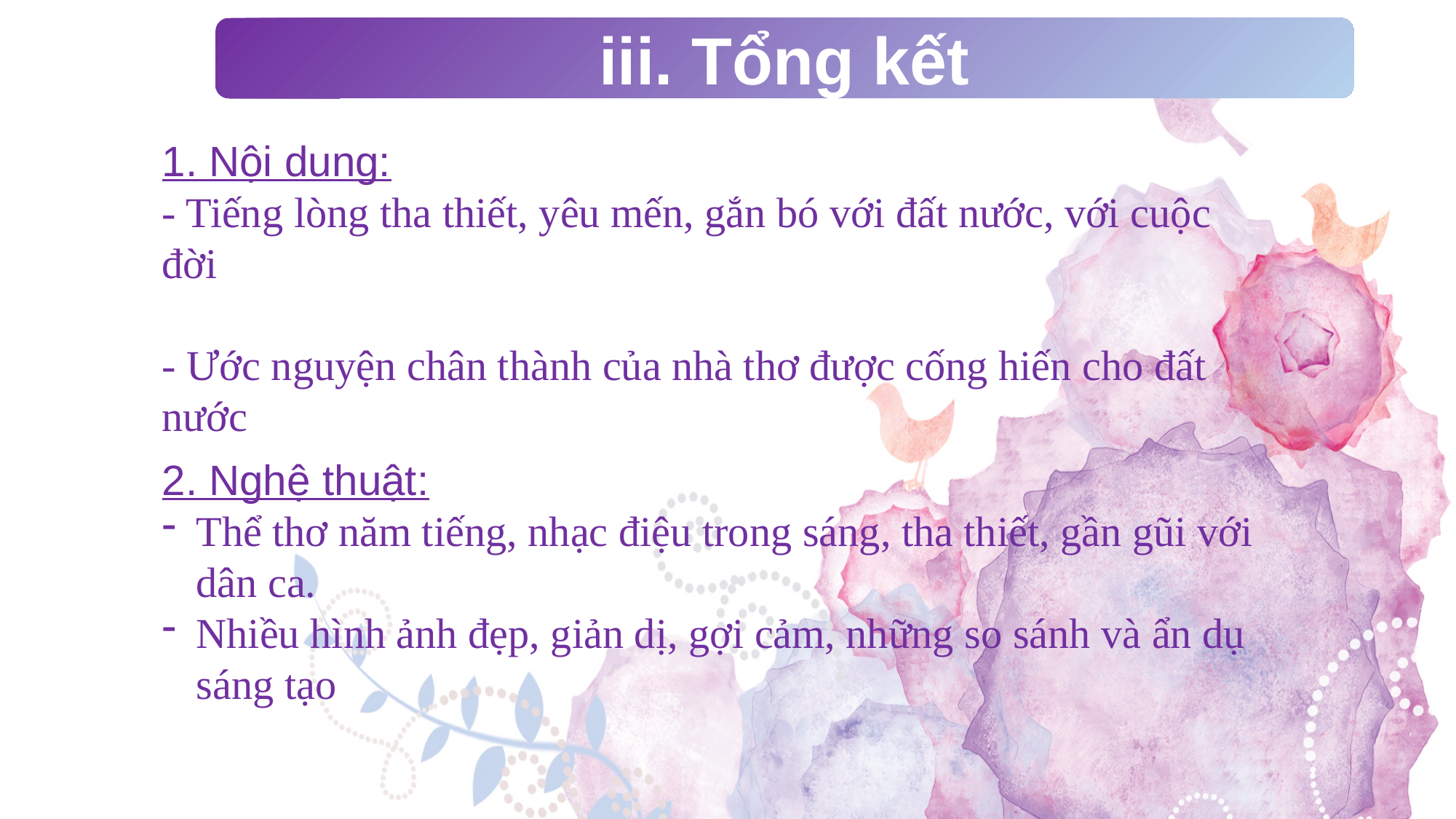

iii. Tổng kết
1. Nội dung:
- Tiếng lòng tha thiết, yêu mến, gắn bó với đất nước, với cuộc đời

- Ước nguyện chân thành của nhà thơ được cống hiến cho đất nước

2. Nghệ thuật:
Thể thơ năm tiếng, nhạc điệu trong sáng, tha thiết, gần gũi với dân ca.
Nhiều hình ảnh đẹp, giản dị, gợi cảm, những so sánh và ẩn dụ sáng tạo